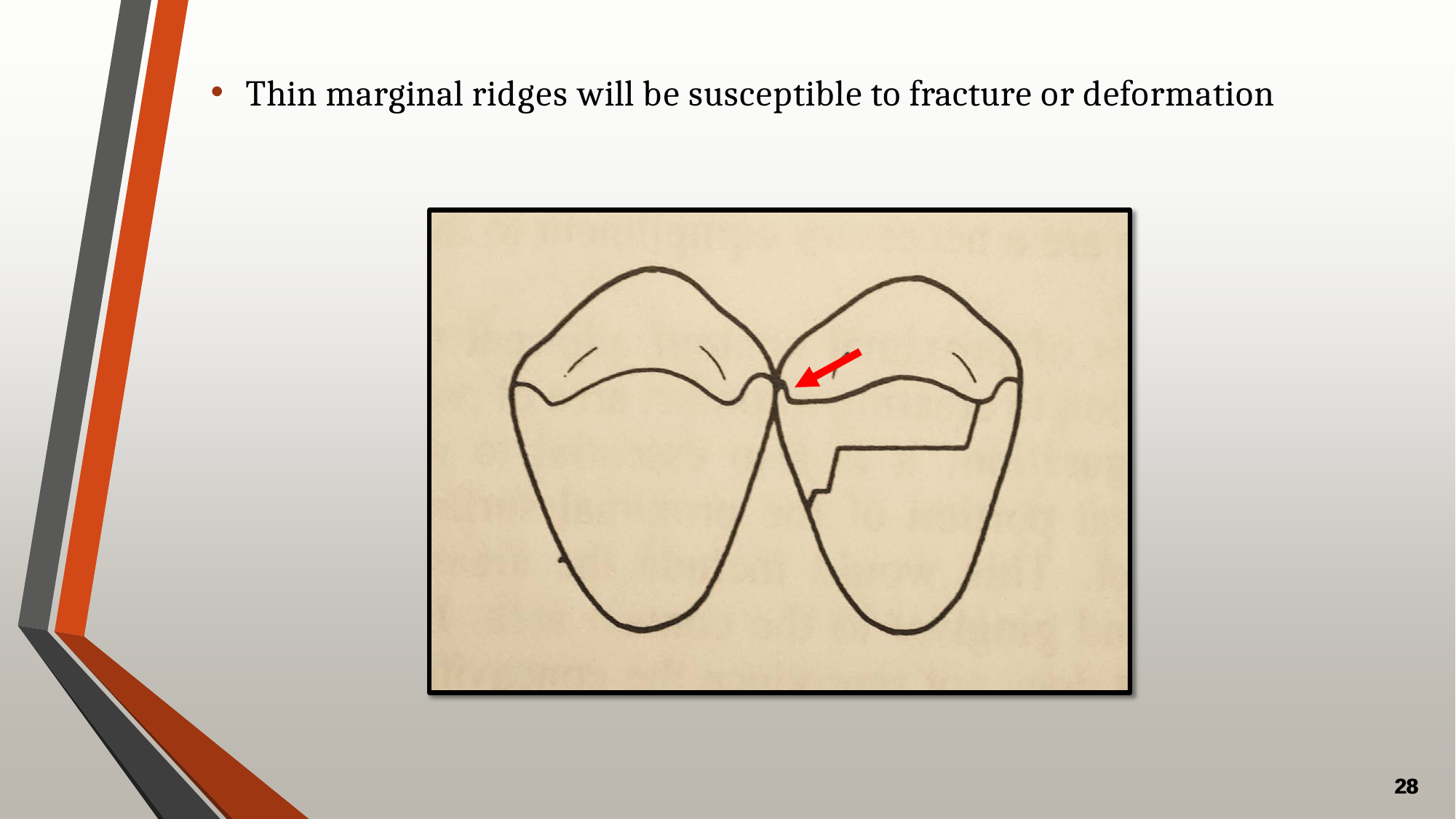

Thin marginal ridges will be susceptible to fracture or deformation

28
28